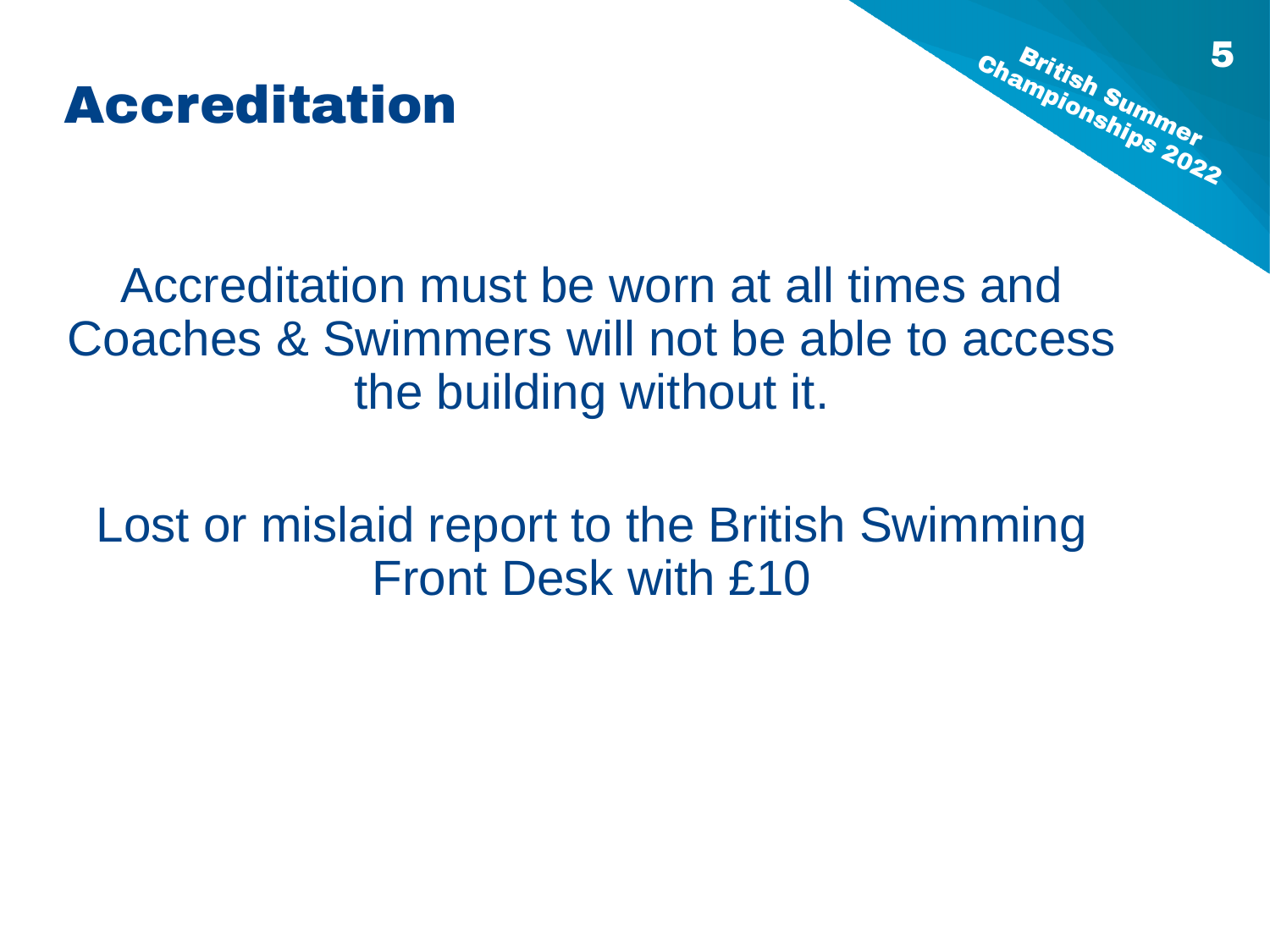

5
Accreditation
British Summer Championships 2022

Accreditation must be worn at all times and Coaches & Swimmers will not be able to access the building without it.

Lost or mislaid report to the British Swimming Front Desk with £10